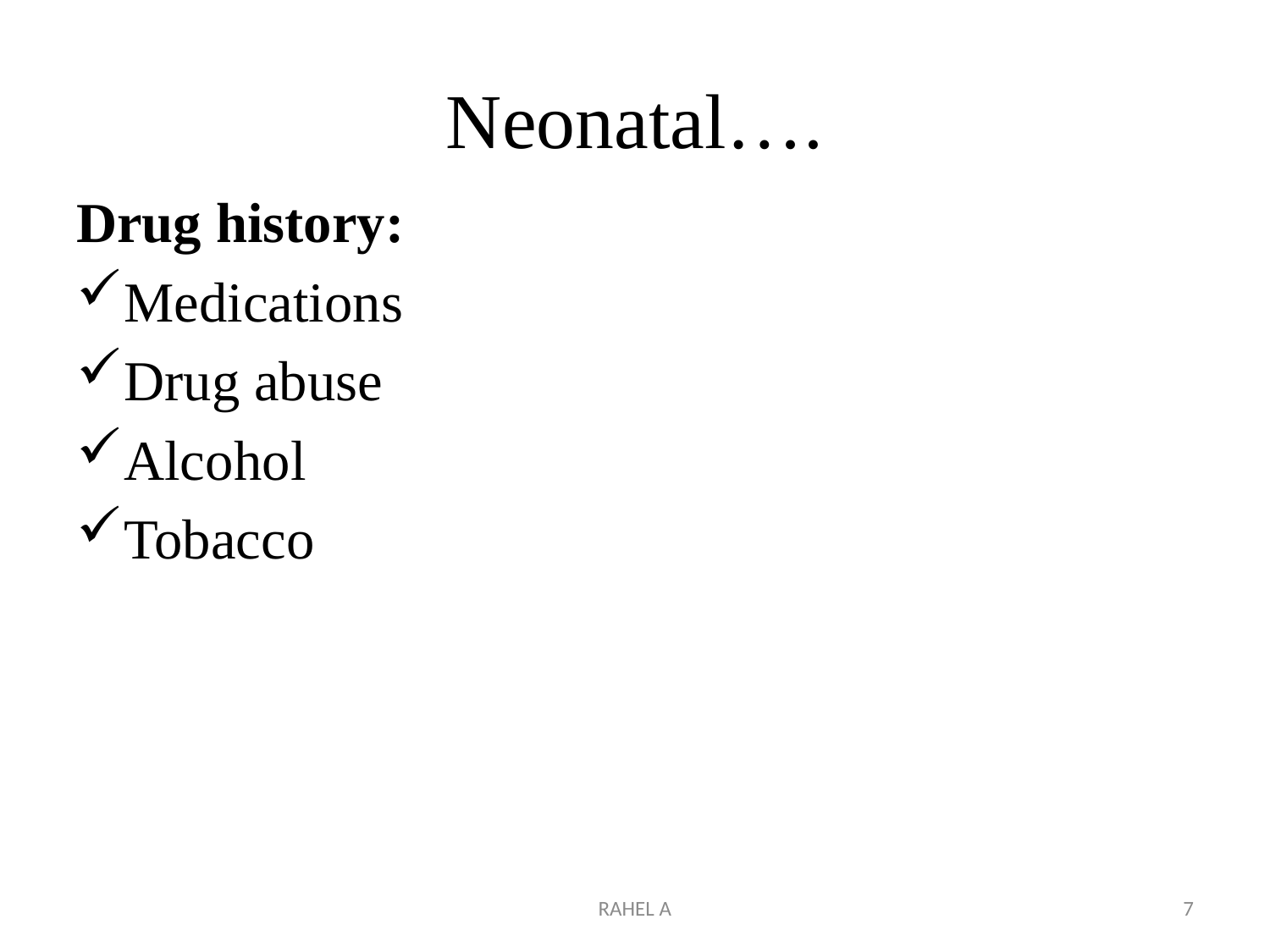

# Neonatal….
Drug history:
Medications
Drug abuse
Alcohol
Tobacco

RAHEL A
7